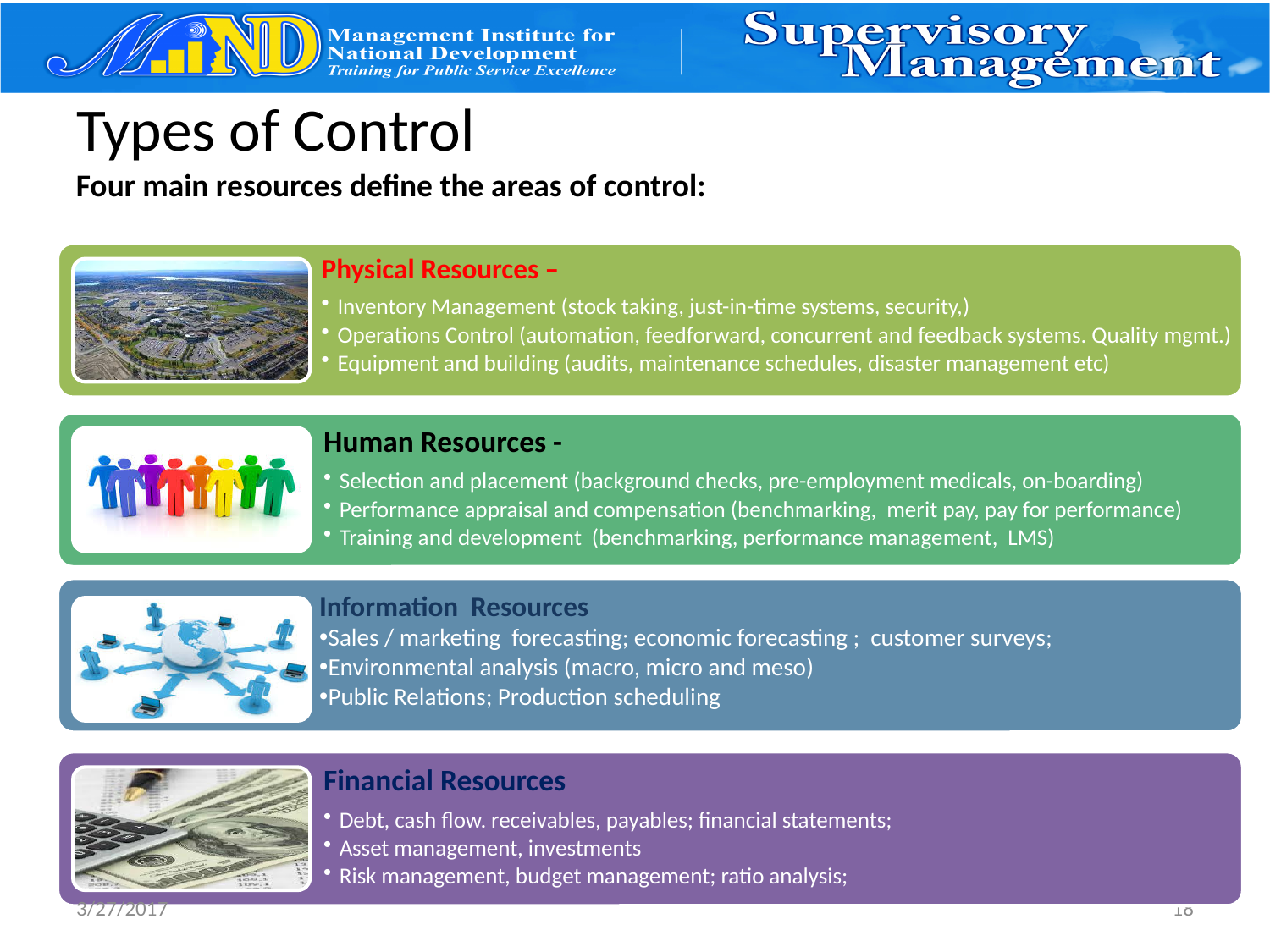

# Types of Control
Four main resources define the areas of control:

Physical Resources –
Inventory Management (stock taking, just-in-time systems, security,)
Operations Control (automation, feedforward, concurrent and feedback systems. Quality mgmt.)
Equipment and building (audits, maintenance schedules, disaster management etc)
Human Resources -
Selection and placement (background checks, pre-employment medicals, on-boarding)
Performance appraisal and compensation (benchmarking,  merit pay, pay for performance)
Training and development  (benchmarking, performance management,  LMS)

Financial Resources
Debt, cash flow. receivables, payables; financial statements;
Asset management, investments
Risk management, budget management; ratio analysis;
Information  Resources
Sales / marketing  forecasting; economic forecasting ;  customer surveys;
Environmental analysis (macro, micro and meso)
Public Relations; Production scheduling
3/27/2017
18